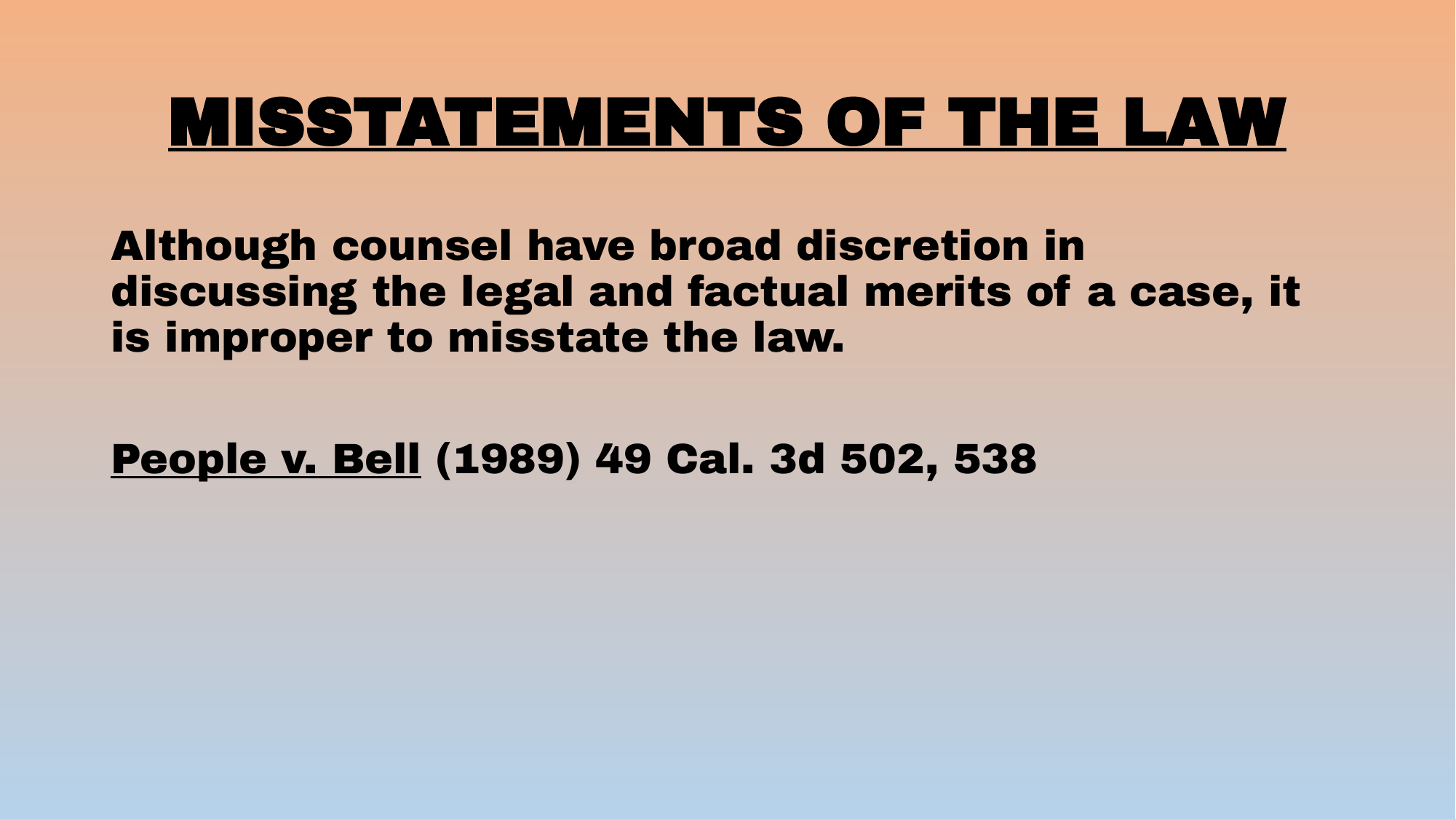

# MISSTATEMENTS OF THE LAW
Although counsel have broad discretion in discussing the legal and factual merits of a case, it is improper to misstate the law.

People v. Bell (1989) 49 Cal. 3d 502, 538